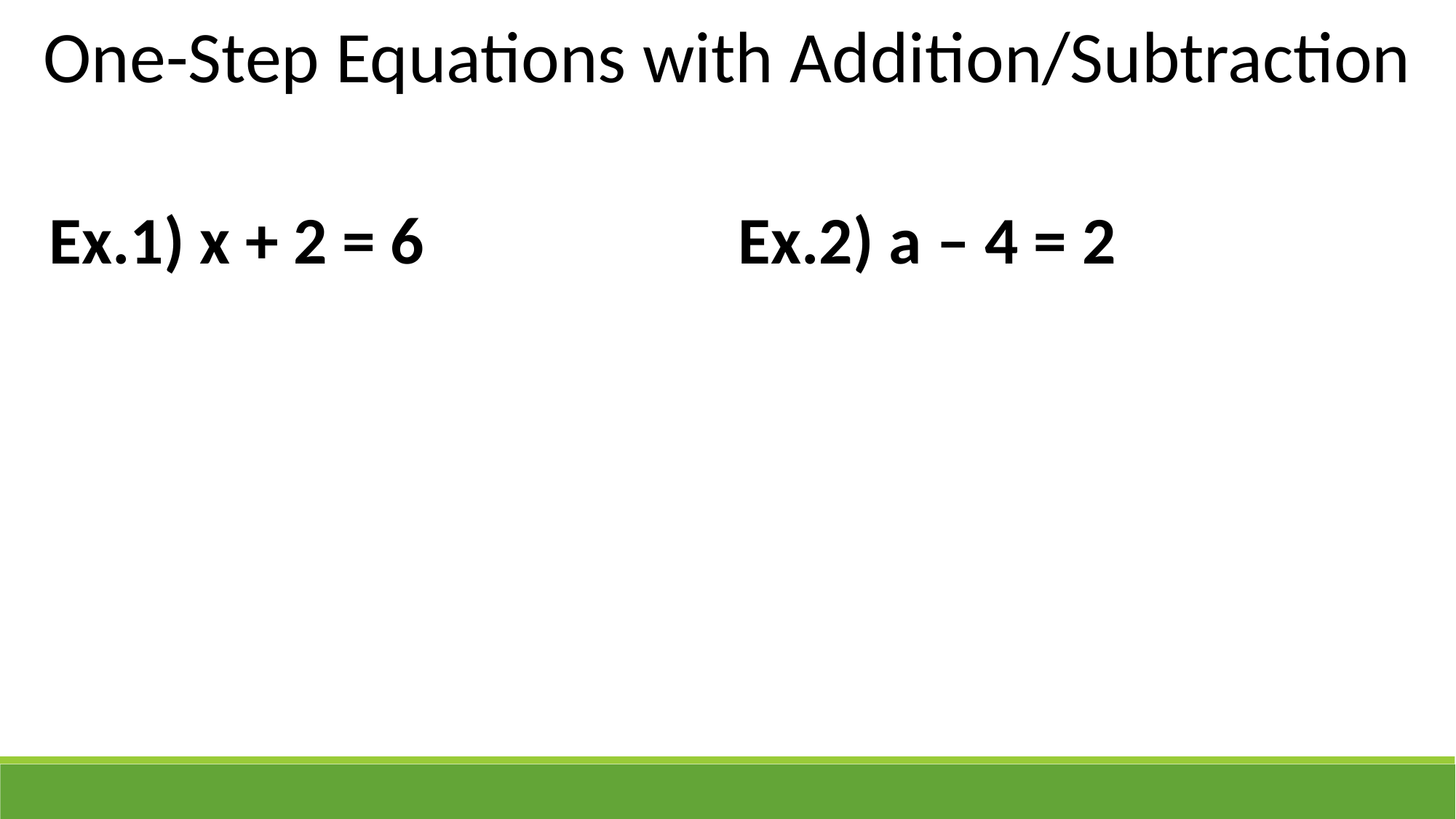

One-Step Equations with Addition/Subtraction
Ex.1) x + 2 = 6
Ex.2) a – 4 = 2